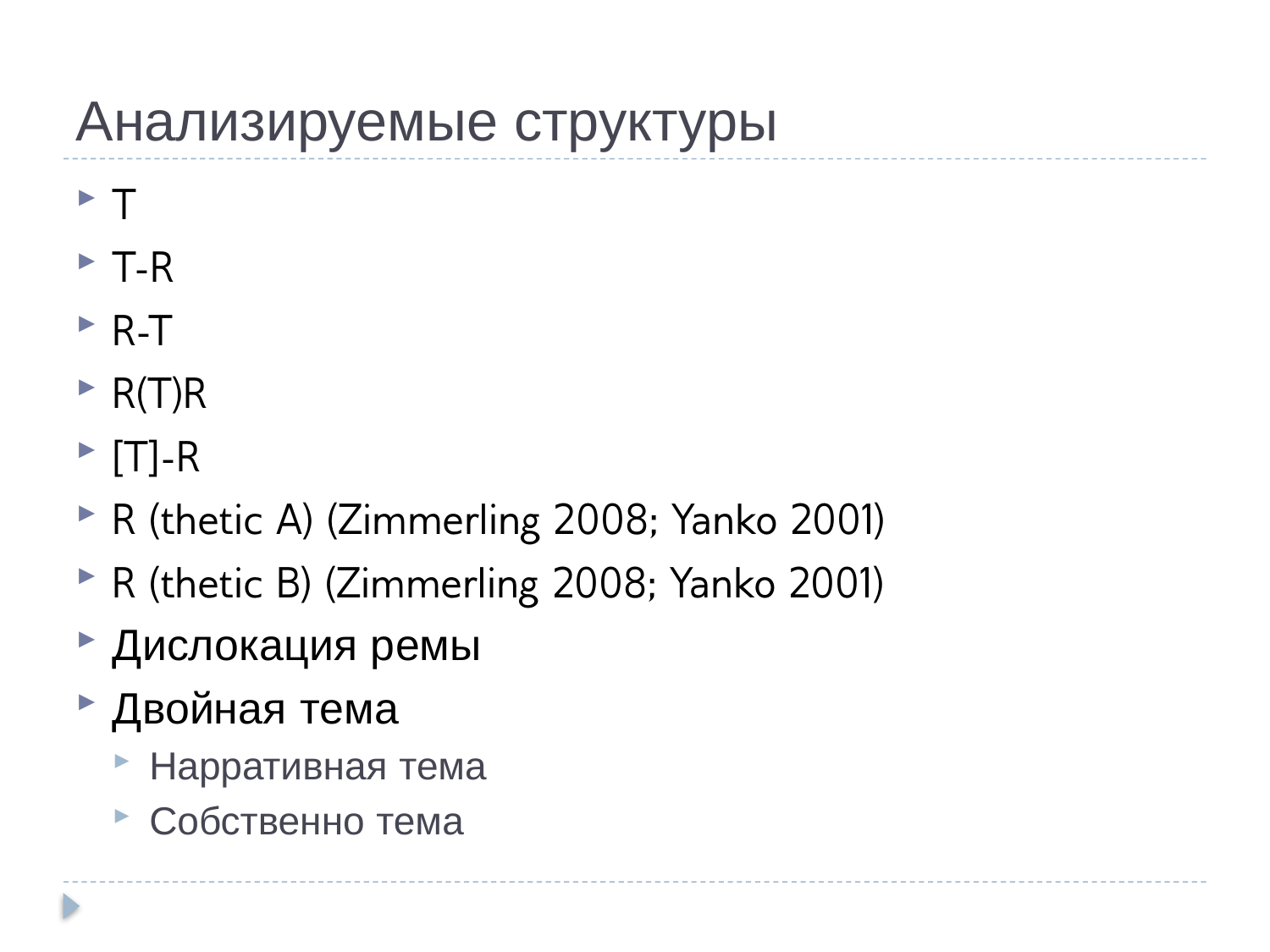

# Анализируемые структуры
T
T-R
R-T
R(T)R
[T]-R
R (thetic A) (Zimmerling 2008; Yanko 2001)
R (thetic B) (Zimmerling 2008; Yanko 2001)
Дислокация ремы
Двойная тема
Нарративная тема
Собственно тема